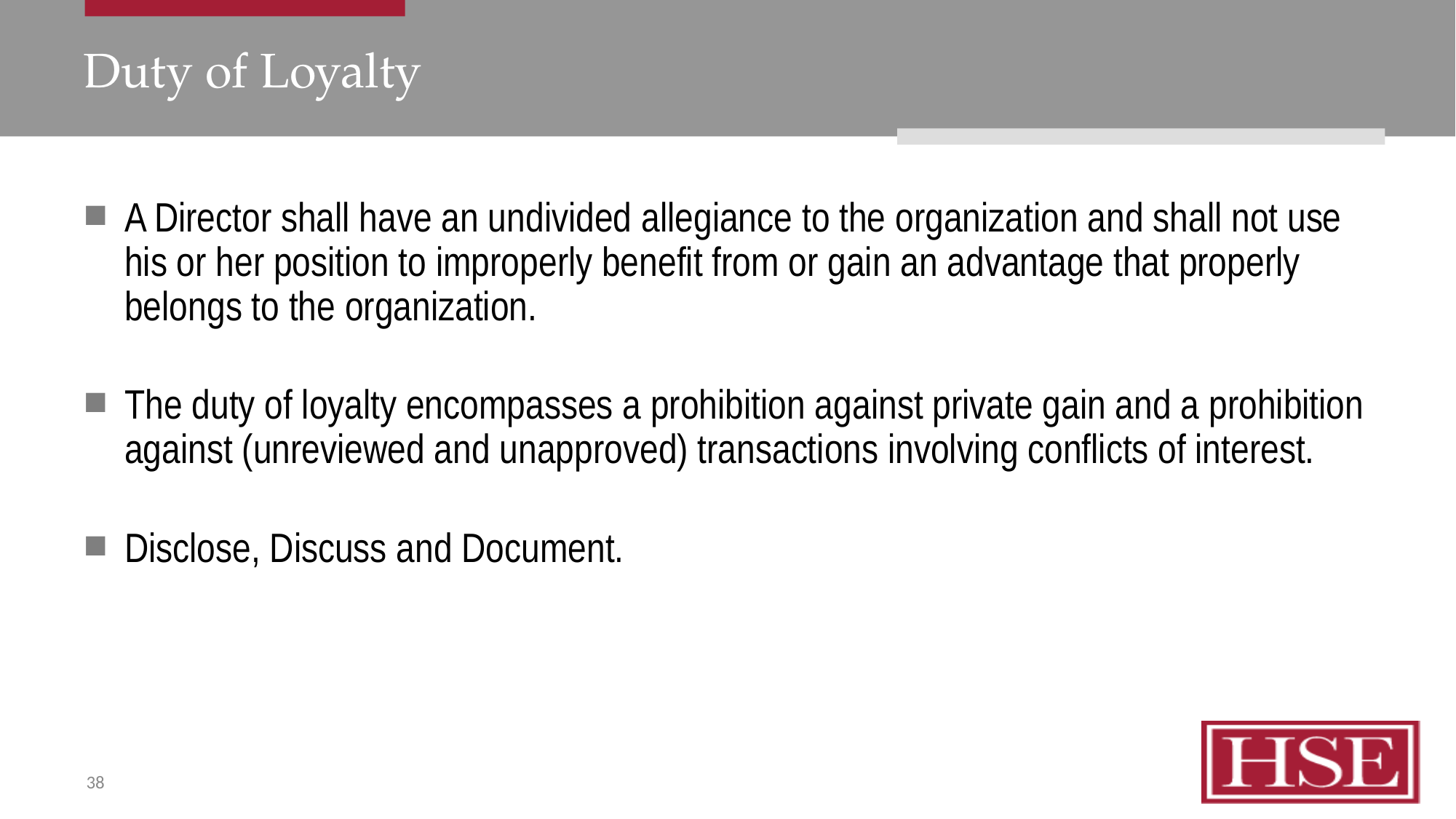

# Duty of Loyalty
A Director shall have an undivided allegiance to the organization and shall not use his or her position to improperly benefit from or gain an advantage that properly belongs to the organization.

The duty of loyalty encompasses a prohibition against private gain and a prohibition against (unreviewed and unapproved) transactions involving conflicts of interest.

Disclose, Discuss and Document.

38